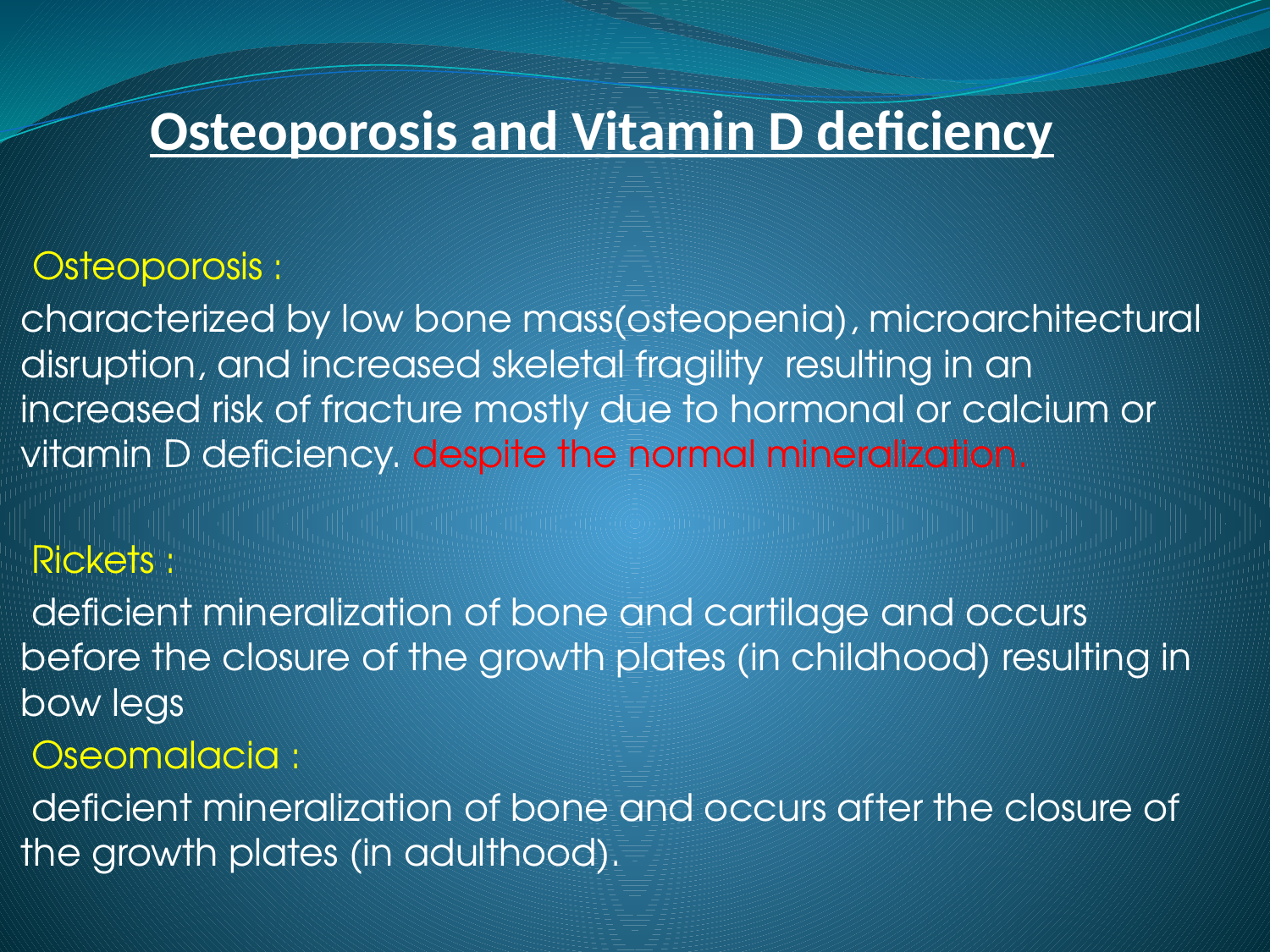

# Osteoporosis and Vitamin D deficiency
 Osteoporosis :
characterized by low bone mass(osteopenia), microarchitectural disruption, and increased skeletal fragility  resulting in an increased risk of fracture mostly due to hormonal or calcium or vitamin D deficiency. despite the normal mineralization.

 Rickets :
 deficient mineralization of bone and cartilage and occurs before the closure of the growth plates (in childhood) resulting in bow legs
 Oseomalacia :
 deficient mineralization of bone and occurs after the closure of the growth plates (in adulthood).